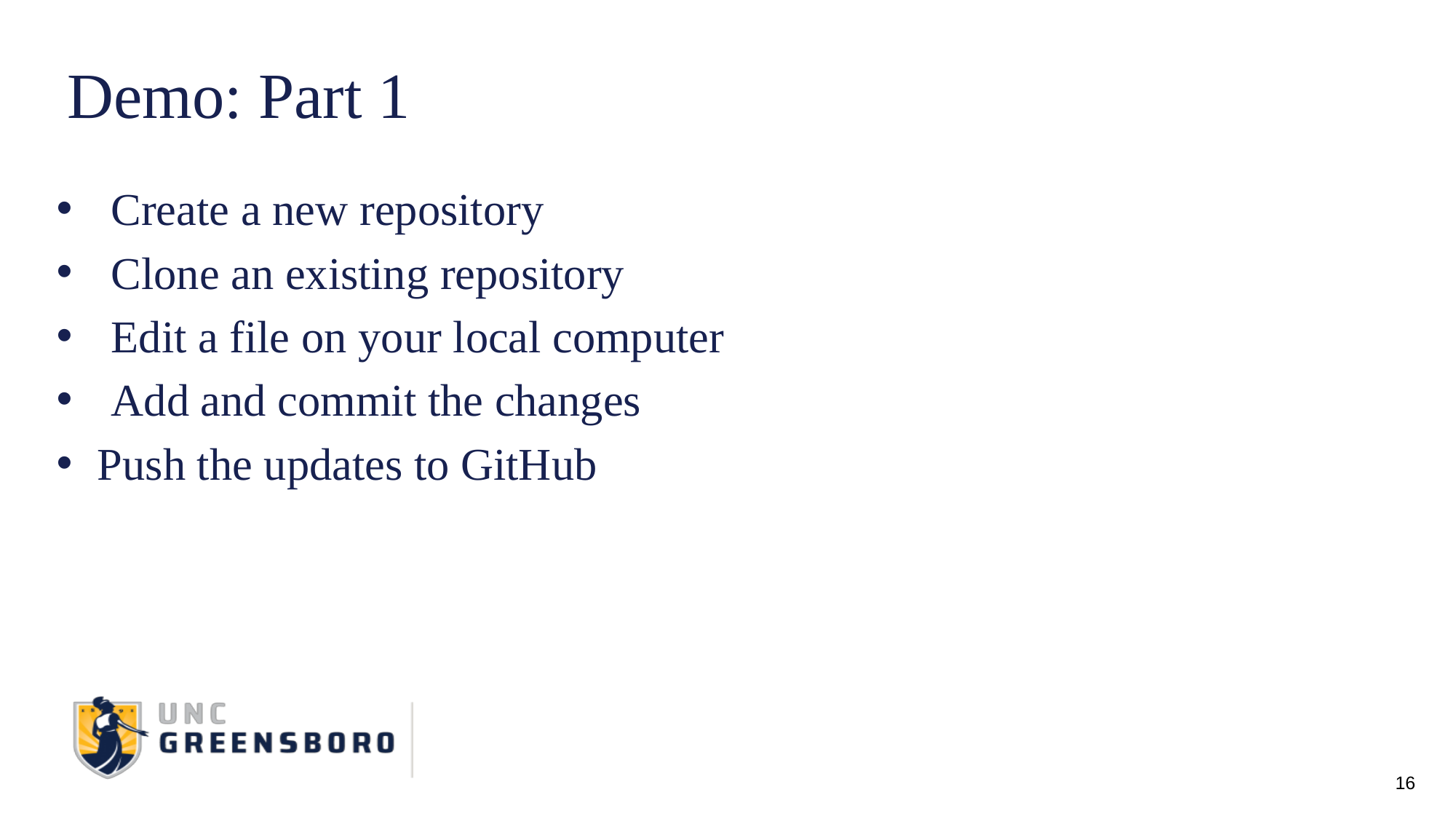

# Demo: Part 1
Create a new repository
Clone an existing repository
Edit a file on your local computer
Add and commit the changes
Push the updates to GitHub
16